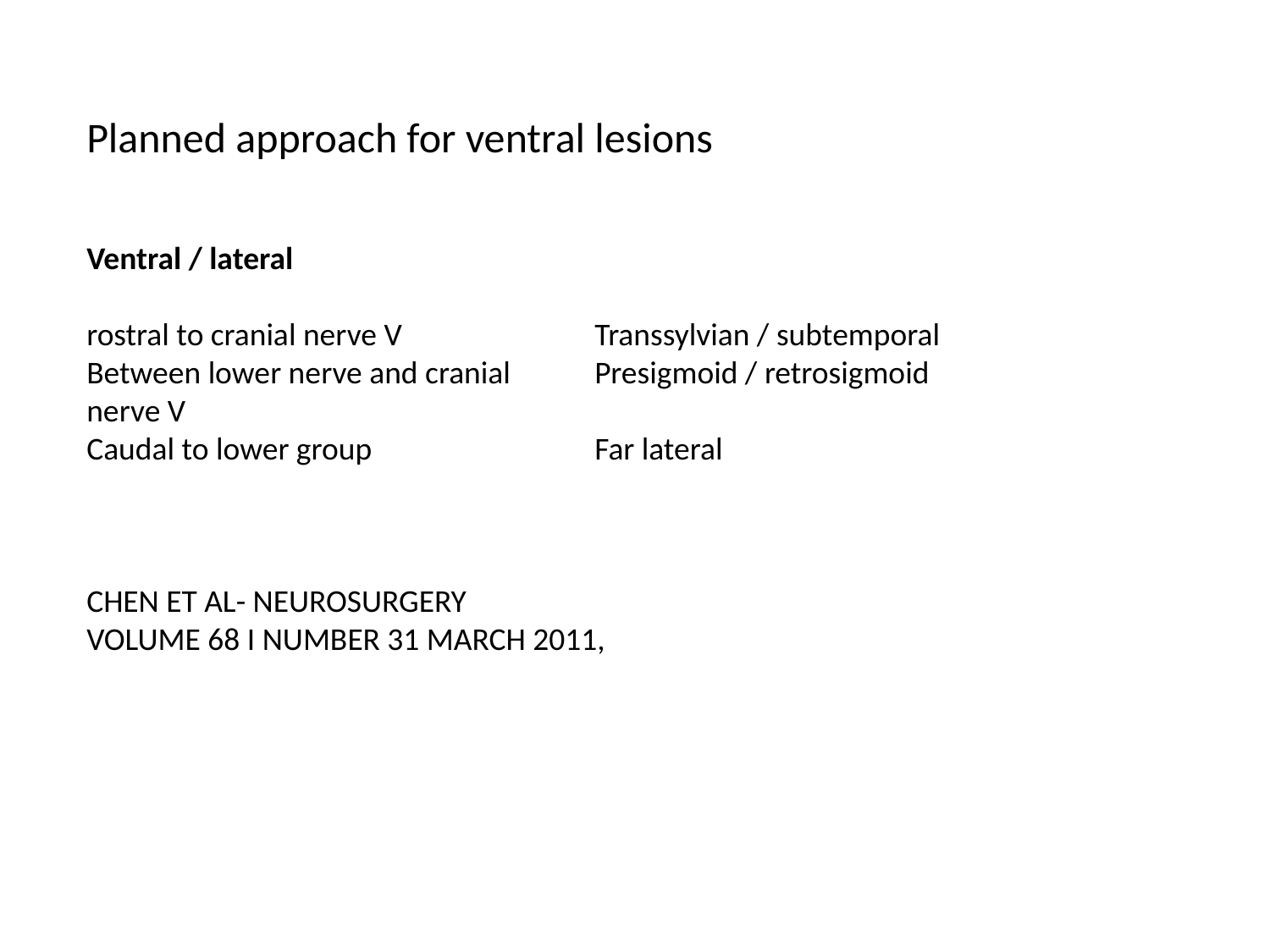

Planned approach for ventral lesions
Ventral / lateral
rostral to cranial nerve V 		Transsylvian / subtemporal
Between lower nerve and cranial 	Presigmoid / retrosigmoid
nerve V
Caudal to lower group 		Far lateral

CHEN ET AL- NEUROSURGERY
VOLUME 68 I NUMBER 31 MARCH 2011,